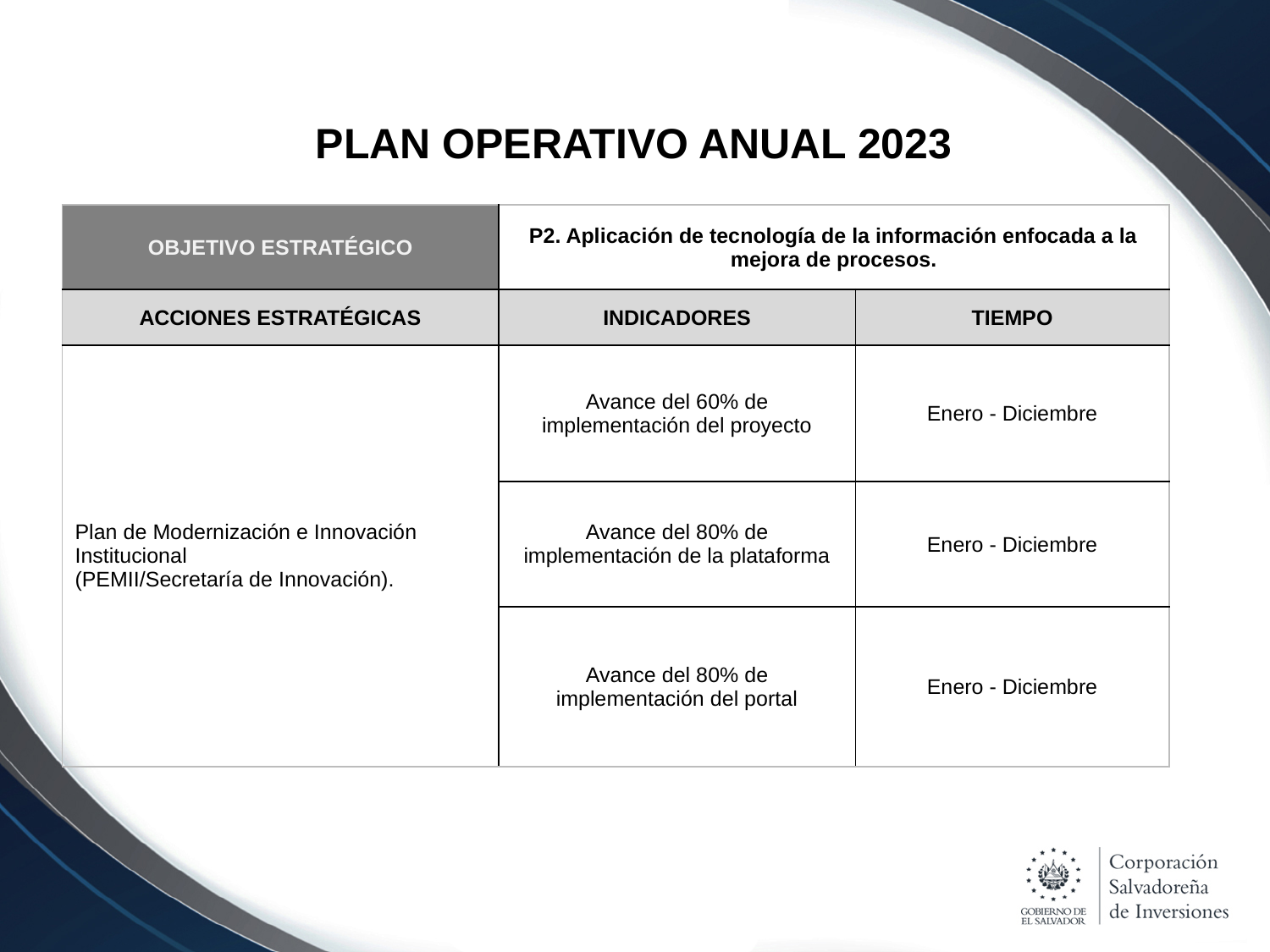

# PLAN OPERATIVO ANUAL 2023
| OBJETIVO ESTRATÉGICO | P2. Aplicación de tecnología de la información enfocada a la mejora de procesos. |  |
| --- | --- | --- |
| ACCIONES ESTRATÉGICAS | INDICADORES | TIEMPO |
| Plan de Modernización e Innovación Institucional (PEMII/Secretaría de Innovación). | Avance del 60% de implementación del proyecto | Enero - Diciembre |
|  | Avance del 80% de implementación de la plataforma | Enero - Diciembre |
|  | Avance del 80% de implementación del portal | Enero - Diciembre |